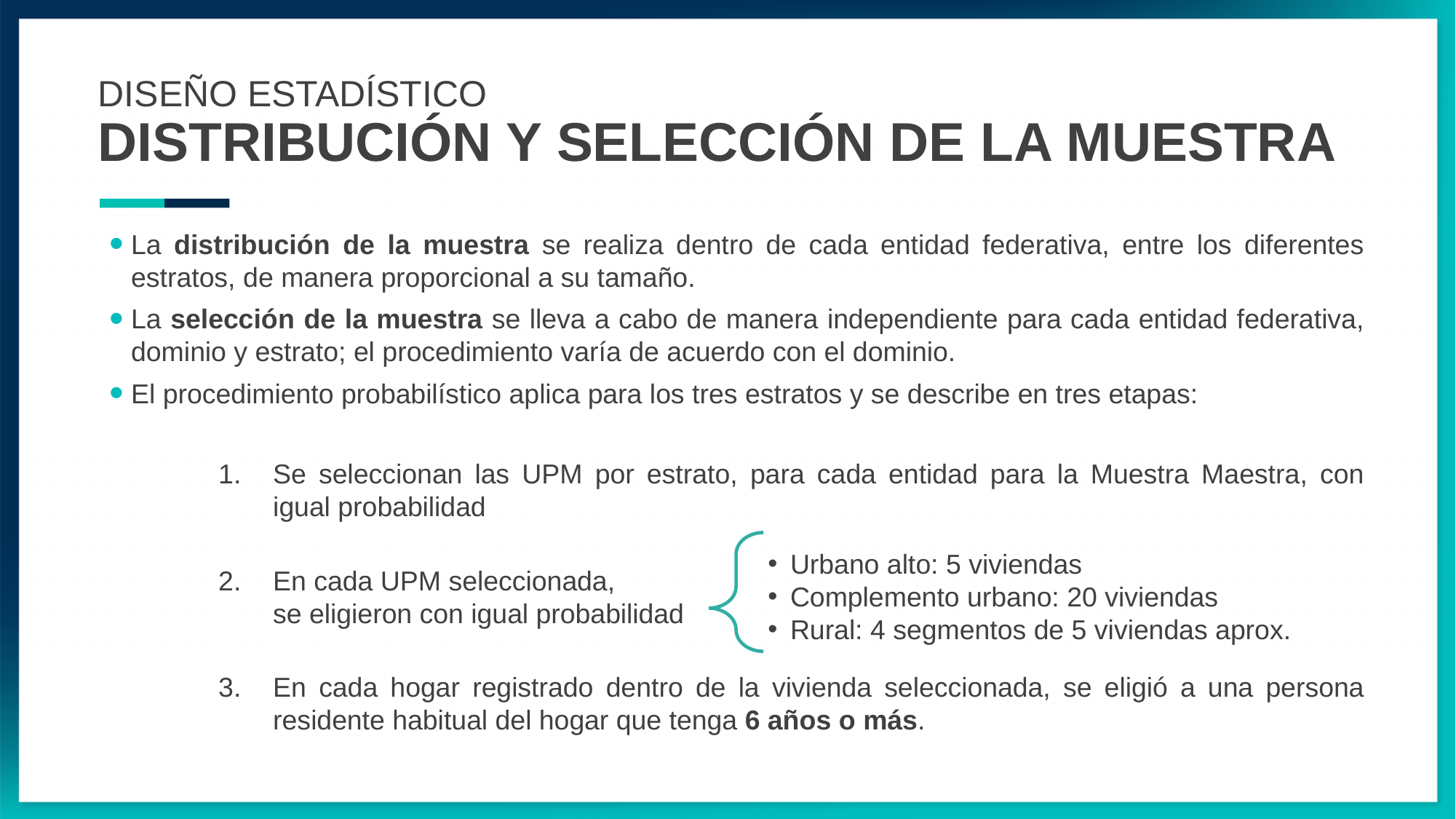

DISEÑO ESTADÍSTICO
DISTRIBUCIÓN Y SELECCIÓN DE LA MUESTRA

La distribución de la muestra se realiza dentro de cada entidad federativa, entre los diferentes estratos, de manera proporcional a su tamaño.
La selección de la muestra se lleva a cabo de manera independiente para cada entidad federativa, dominio y estrato; el procedimiento varía de acuerdo con el dominio.
El procedimiento probabilístico aplica para los tres estratos y se describe en tres etapas:

Se seleccionan las UPM por estrato, para cada entidad para la Muestra Maestra, con igual probabilidad

En cada UPM seleccionada,
se eligieron con igual probabilidad

En cada hogar registrado dentro de la vivienda seleccionada, se eligió a una persona residente habitual del hogar que tenga 6 años o más.

Urbano alto: 5 viviendas
Complemento urbano: 20 viviendas
Rural: 4 segmentos de 5 viviendas aprox.